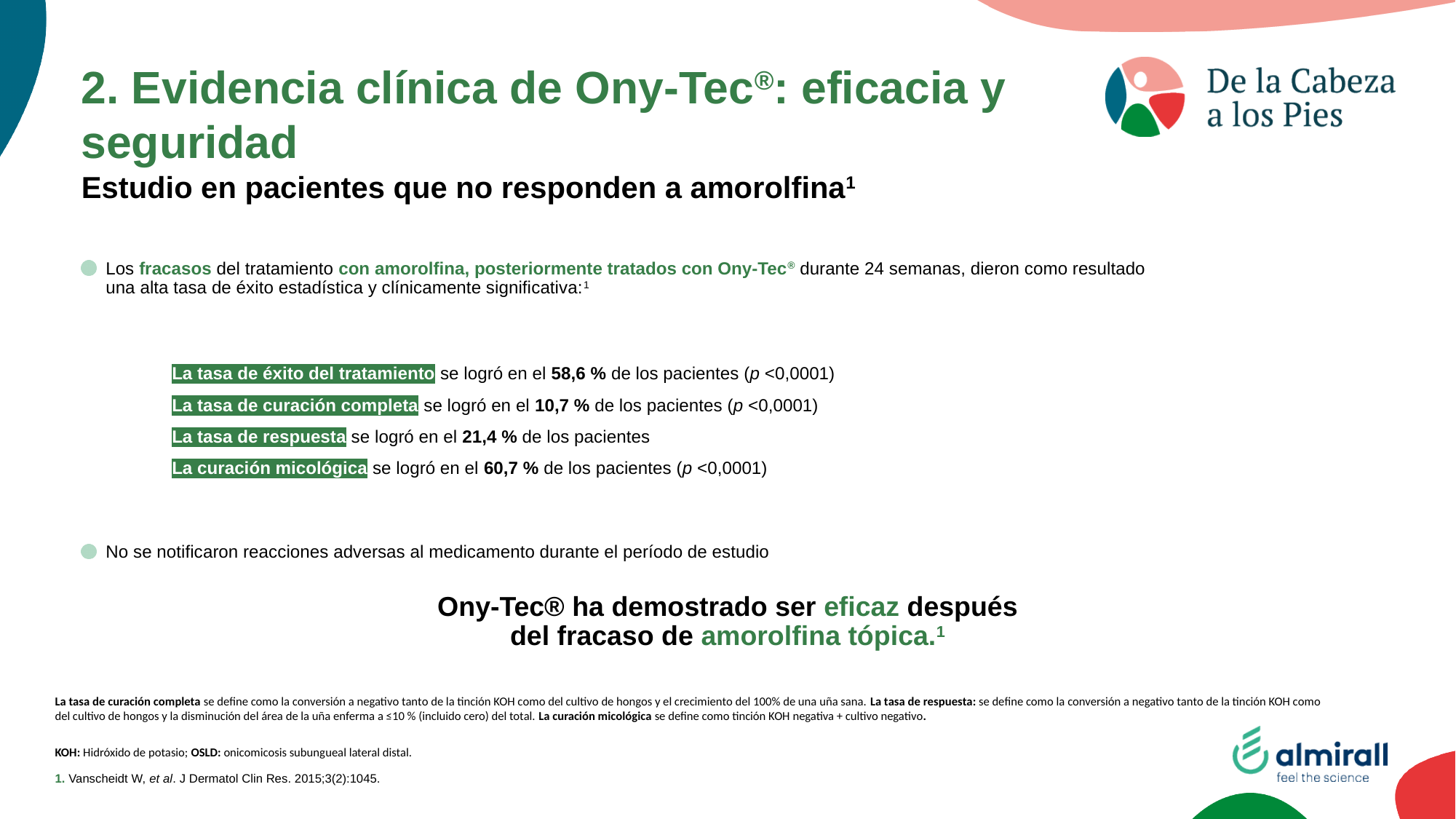

2. Evidencia clínica de Ony-Tec®: eficacia y seguridad
Estudio en pacientes que no responden a amorolfina1
Los fracasos del tratamiento con amorolfina, posteriormente tratados con Ony-Tec® durante 24 semanas, dieron como resultado una alta tasa de éxito estadística y clínicamente significativa:1

	La tasa de éxito del tratamiento se logró en el 58,6 % de los pacientes (p <0,0001)
	La tasa de curación completa se logró en el 10,7 % de los pacientes (p <0,0001)
	La tasa de respuesta se logró en el 21,4 % de los pacientes
	La curación micológica se logró en el 60,7 % de los pacientes (p <0,0001)

No se notificaron reacciones adversas al medicamento durante el período de estudio
Ony-Tec® ha demostrado ser eficaz después del fracaso de amorolfina tópica.1
La tasa de curación completa se define como la conversión a negativo tanto de la tinción KOH como del cultivo de hongos y el crecimiento del 100% de una uña sana. La tasa de respuesta: se define como la conversión a negativo tanto de la tinción KOH como del cultivo de hongos y la disminución del área de la uña enferma a ≤10 % (incluido cero) del total. La curación micológica se define como tinción KOH negativa + cultivo negativo.

KOH: Hidróxido de potasio; OSLD: onicomicosis subungueal lateral distal.

1. Vanscheidt W, et al. J Dermatol Clin Res. 2015;3(2):1045.